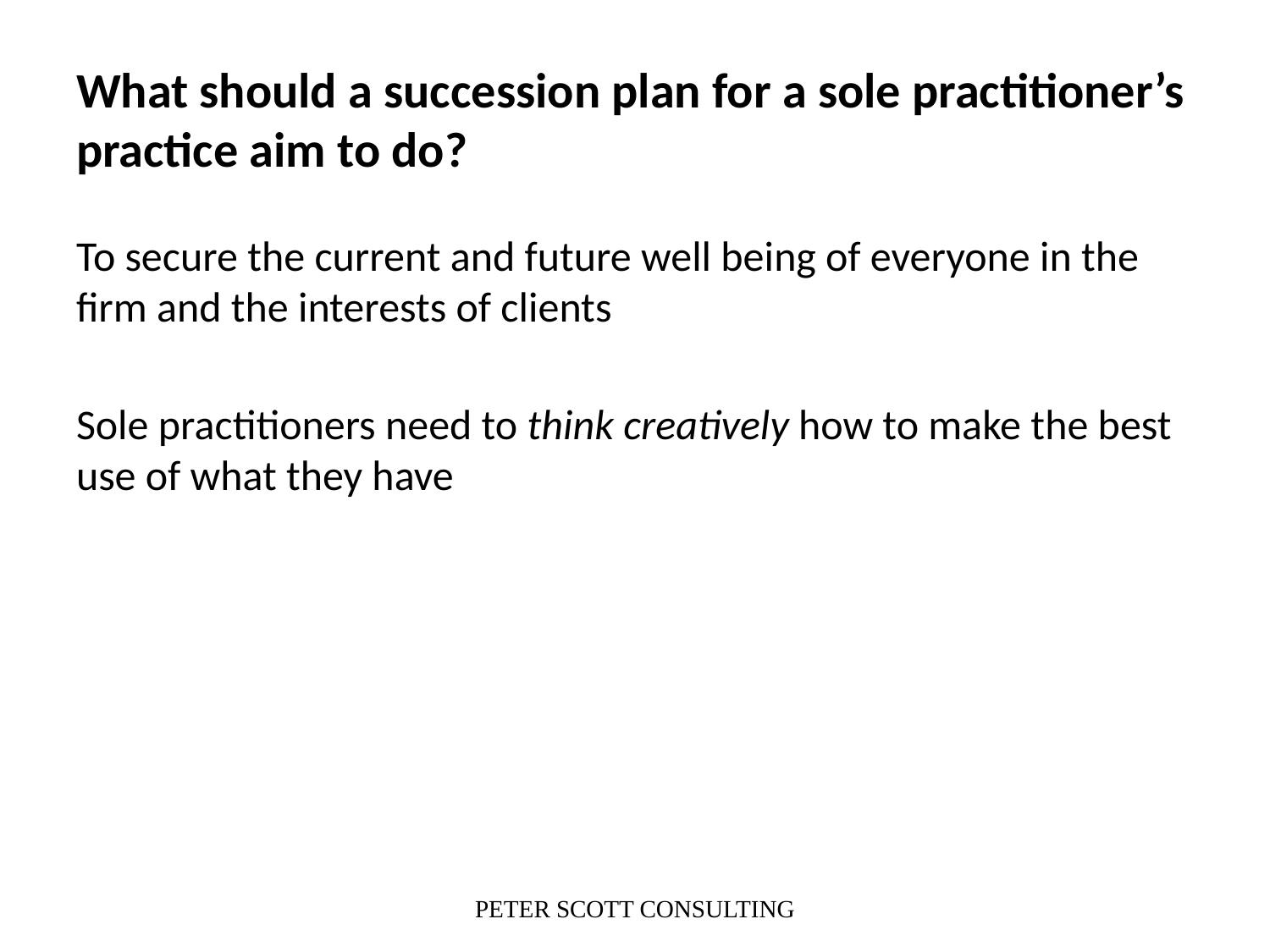

# What should a succession plan for a sole practitioner’s practice aim to do?
To secure the current and future well being of everyone in the firm and the interests of clients

Sole practitioners need to think creatively how to make the best use of what they have
PETER SCOTT CONSULTING